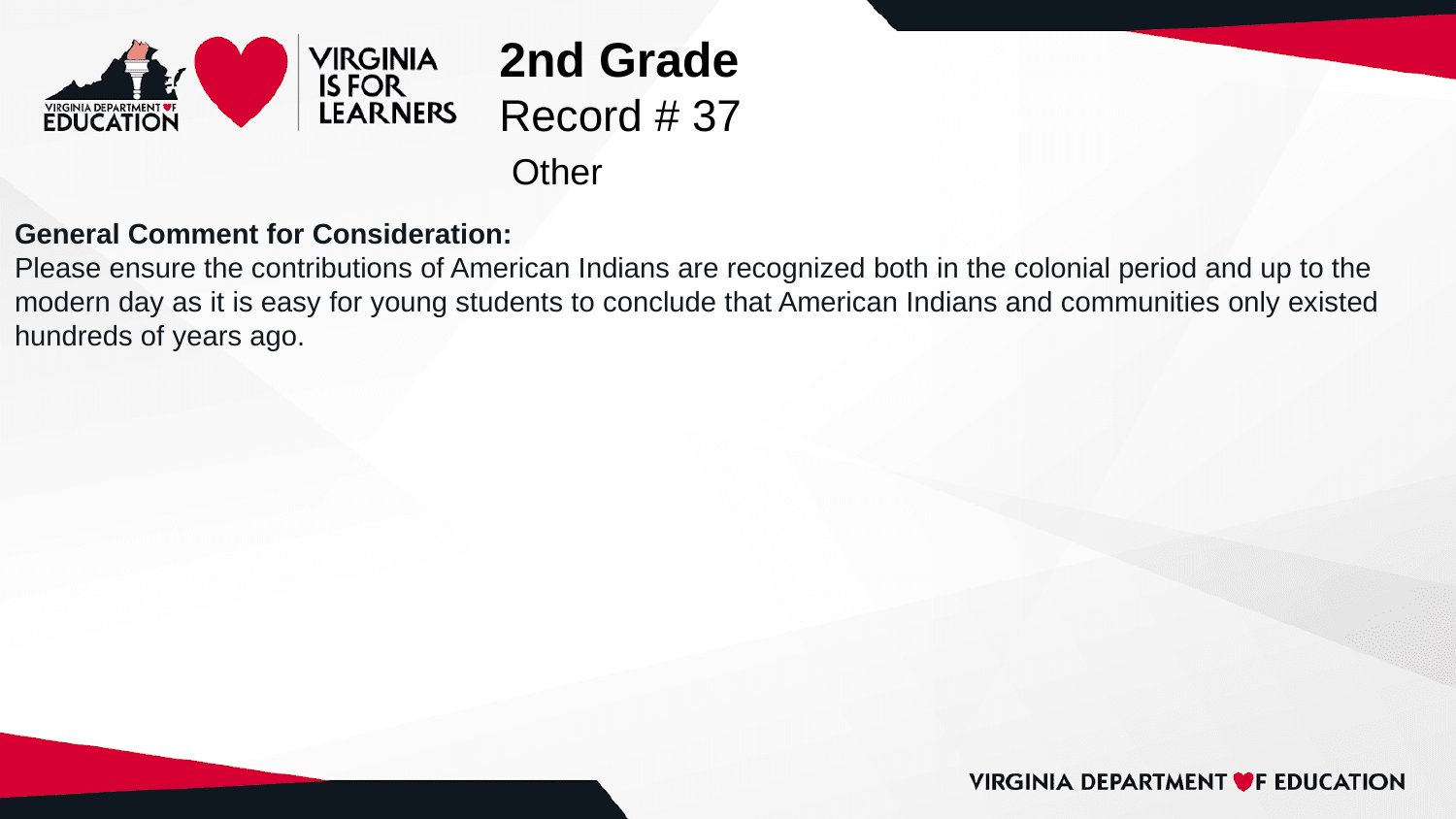

# 2nd Grade
Record # 37
 Other

General Comment for Consideration:
Please ensure the contributions of American Indians are recognized both in the colonial period and up to the modern day as it is easy for young students to conclude that American Indians and communities only existed hundreds of years ago.